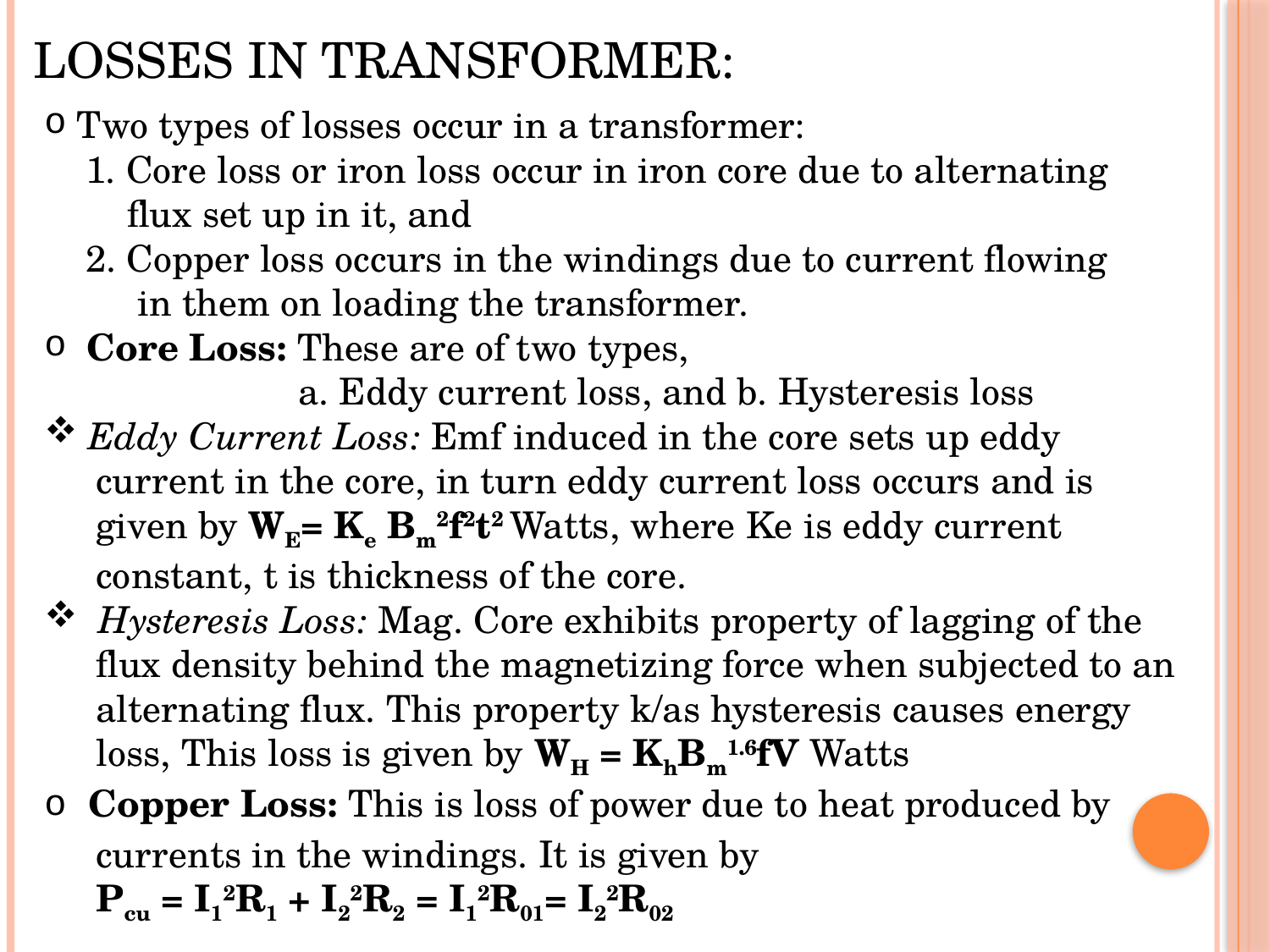

LOSSES IN TRANSFORMER:
 Two types of losses occur in a transformer:
    1. Core loss or iron loss occur in iron core due to alternating
        flux set up in it, and
    2. Copper loss occurs in the windings due to current flowing
         in them on loading the transformer.
  Core Loss: These are of two types,
		a. Eddy current loss, and b. Hysteresis loss
 Eddy Current Loss: Emf induced in the core sets up eddy
     current in the core, in turn eddy current loss occurs and is
     given by WE= Ke Bm2f2t2 Watts, where Ke is eddy current
     constant, t is thickness of the core.
  Hysteresis Loss: Mag. Core exhibits property of lagging of the
     flux density behind the magnetizing force when subjected to an
     alternating flux. This property k/as hysteresis causes energy
     loss, This loss is given by WH = KhBm1.6fV Watts
   Copper Loss: This is loss of power due to heat produced by
     currents in the windings. It is given by
     Pcu = I12R1 + I22R2 = I12R01= I22R02